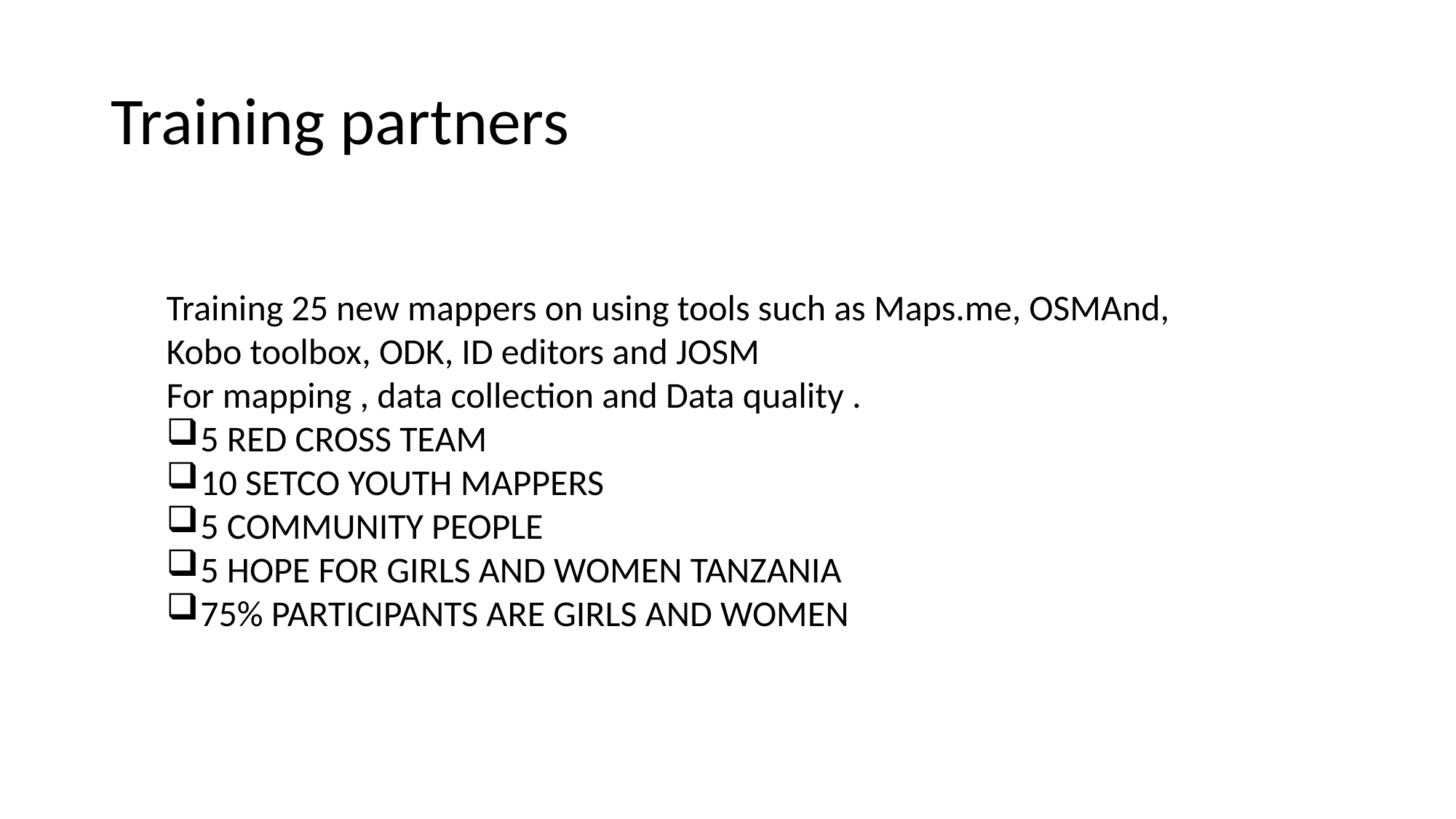

# Training partners
Training 25 new mappers on using tools such as Maps.me, OSMAnd, Kobo toolbox, ODK, ID editors and JOSM
For mapping , data collection and Data quality .
5 RED CROSS TEAM
10 SETCO YOUTH MAPPERS
5 COMMUNITY PEOPLE
5 HOPE FOR GIRLS AND WOMEN TANZANIA
75% PARTICIPANTS ARE GIRLS AND WOMEN